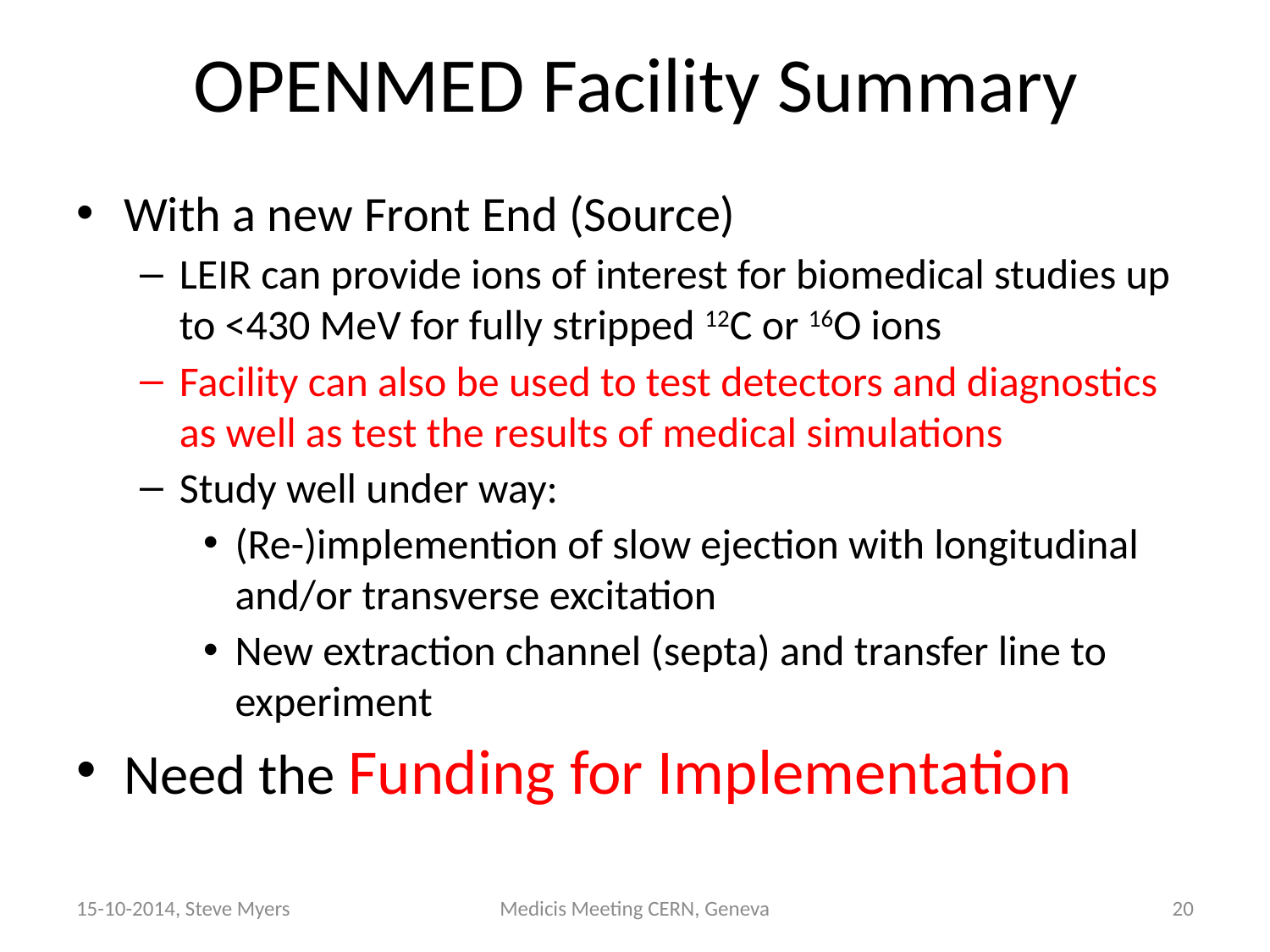

# OPENMED Facility Summary
With a new Front End (Source)
LEIR can provide ions of interest for biomedical studies up to <430 MeV for fully stripped 12C or 16O ions
Facility can also be used to test detectors and diagnostics as well as test the results of medical simulations
Study well under way:
(Re-)implemention of slow ejection with longitudinal and/or transverse excitation
New extraction channel (septa) and transfer line to experiment
Need the Funding for Implementation
15-10-2014, Steve Myers
Medicis Meeting CERN, Geneva
20